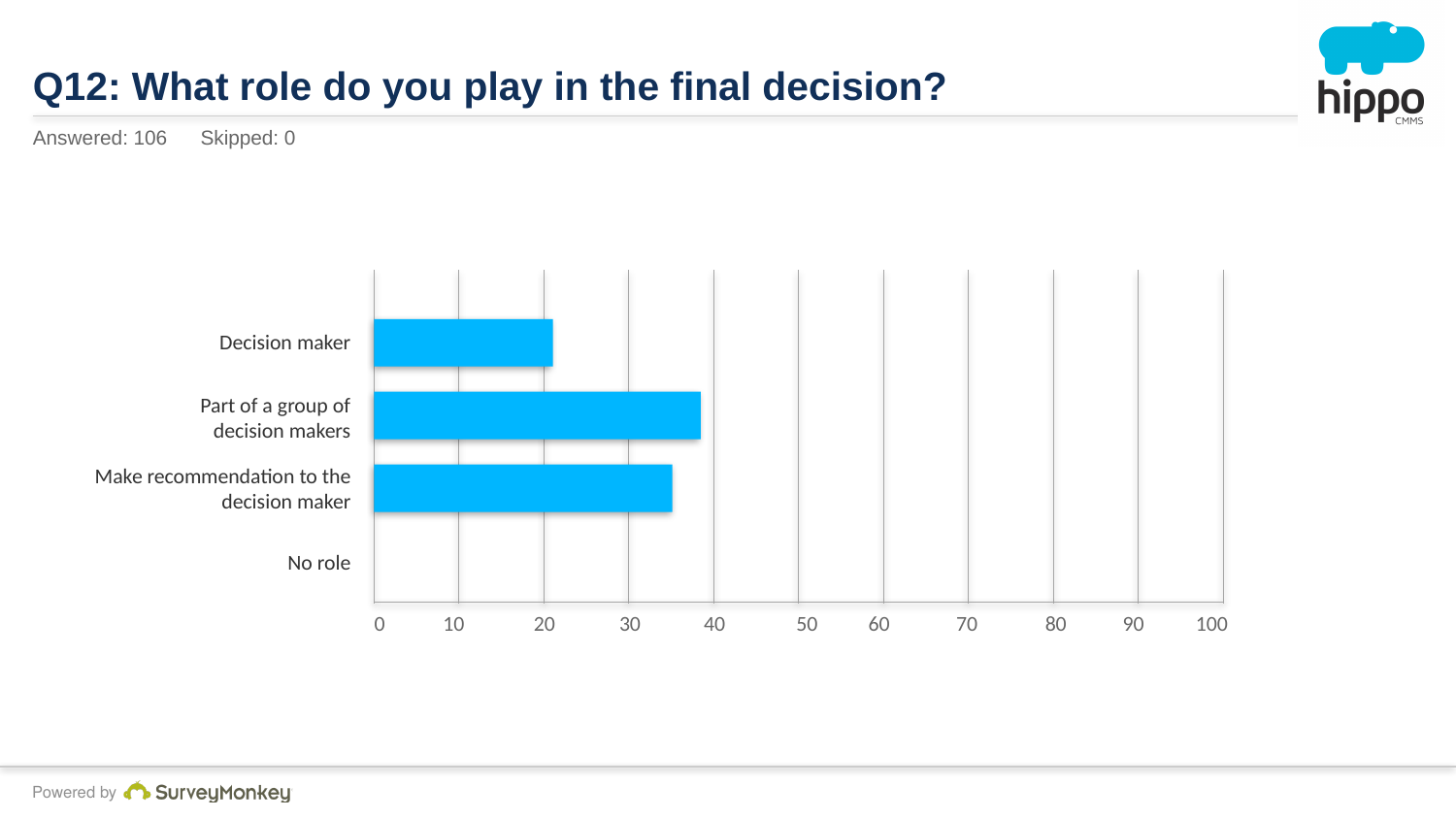

# Q12: What role do you play in the final decision?
Answered: 106      Skipped: 0

Decision maker
Part of a group of decision makers

Make recommendation to the decision maker

No role
0
10
20
30
40
50
60
70
80
90
100